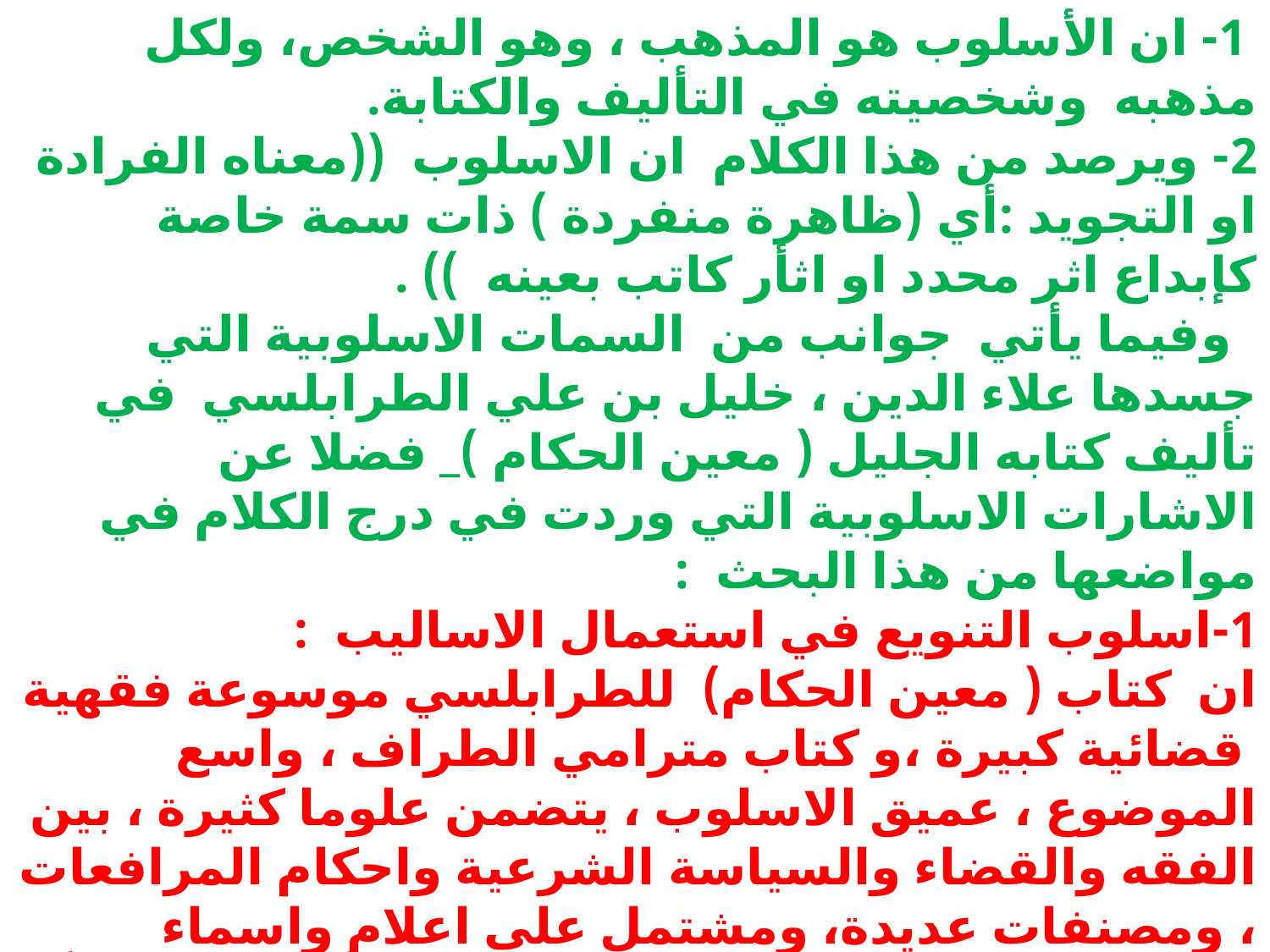

1- ان الأسلوب هو المذهب ، وهو الشخص، ولكل مذهبه  وشخصيته في التأليف والكتابة.
2- ويرصد من هذا الكلام  ان الاسلوب  ((معناه الفرادة او التجويد :أي (ظاهرة منفردة ) ذات سمة خاصة كإبداع اثر محدد او اثأر كاتب بعينه  )) .
  وفيما يأتي  جوانب من  السمات الاسلوبية التي جسدها علاء الدين ، خليل بن علي الطرابلسي  في تأليف كتابه الجليل ( معين الحكام )_ فضلا عن الاشارات الاسلوبية التي وردت في درج الكلام في مواضعها من هذا البحث  :
1-اسلوب التنويع في استعمال الاساليب  :
ان  كتاب ( معين الحكام)  للطرابلسي موسوعة فقهية  قضائية كبيرة ،و كتاب مترامي الطراف ، واسع الموضوع ، عميق الاسلوب ، يتضمن علوما كثيرة ، بين الفقه والقضاء والسياسة الشرعية واحكام المرافعات ، ومصنفات عديدة، ومشتمل على اعلام واسماء وفيرة جدا، لذلك احتاج المؤلف   -اختياراً او اضطراراً - الى التنويع في استعمال الاساليب، فاستعمل تارة الاسلوب العلمي الذي يهتم بالحقائق كونها المطلب الاساس للكتاب ، وتارة الى اسلوب الفنقلة الجدلي ، واخرى الى اسلوب العامة من الناس لتقريب النتائح والاحكام الى اذهانهم ، واقناعهم بها .